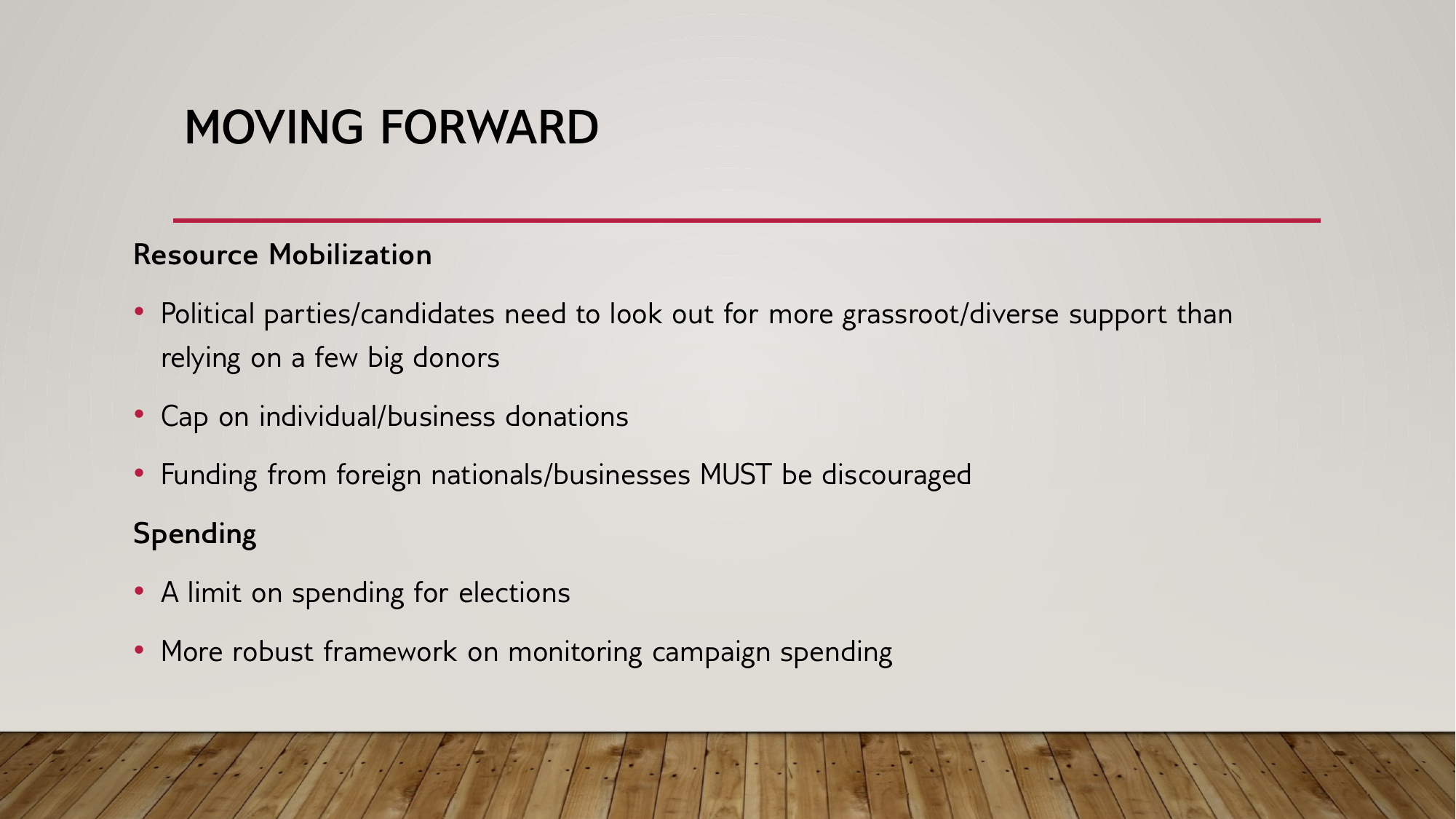

# Moving forward
Resource Mobilization
Political parties/candidates need to look out for more grassroot/diverse support than relying on a few big donors
Cap on individual/business donations
Funding from foreign nationals/businesses MUST be discouraged
Spending
A limit on spending for elections
More robust framework on monitoring campaign spending